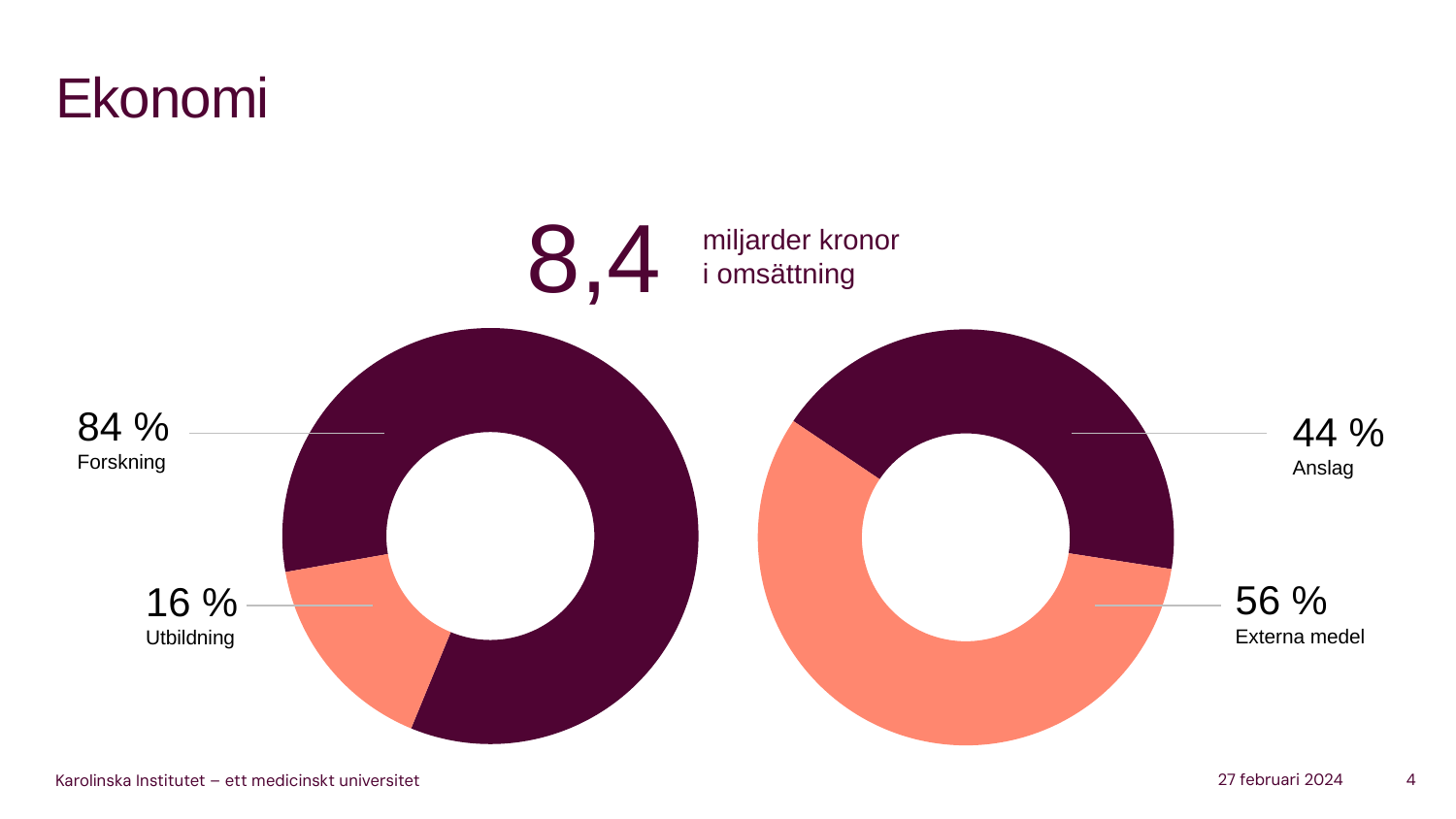

# Ekonomi
8,4
miljarder kronor
i omsättning

### Chart

| Category | Försäljning |
|---|---|
| Kv 1 | 84.0 |
| Kv 2 | 16.0 |

### Chart

| Category | Försäljning |
|---|---|
| Kv 1 | 43.0 |
| Kv 2 | 57.0 |
84 %
Forskning

44 %
Anslag

56 %
Externa medel

16 %
Utbildning

27 februari 2024
4
Karolinska Institutet – ett medicinskt universitet